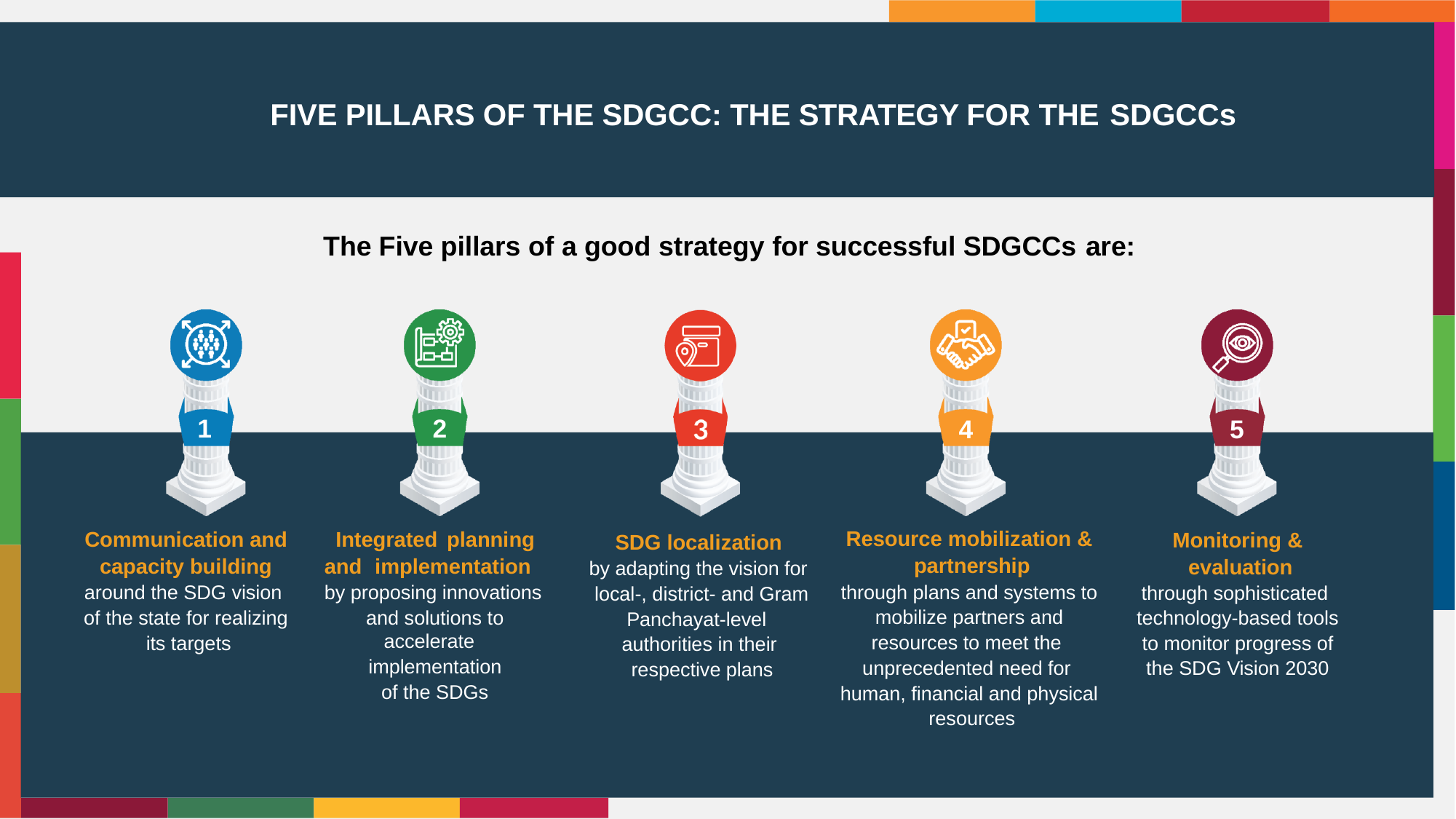

# FIVE PILLARS OF THE SDGCC: THE STRATEGY FOR THE SDGCCs
The Five pillars of a good strategy for successful SDGCCs are:

1
2
4
5
Communication and  capacity building  around the SDG vision  of the state for realizing  its targets
Integrated planning  and implementation  by proposing innovations
and solutions to accelerate
implementation
of the SDGs
Resource mobilization &  partnership
through plans and systems to  mobilize partners and  resources to meet the  unprecedented need for  human, financial and physical  resources
Monitoring &  evaluation
through sophisticated  technology-based tools  to monitor progress of  the SDG Vision 2030
SDG localization  by adapting the vision for  local-, district- and Gram
Panchayat-level  authorities in their  respective plans